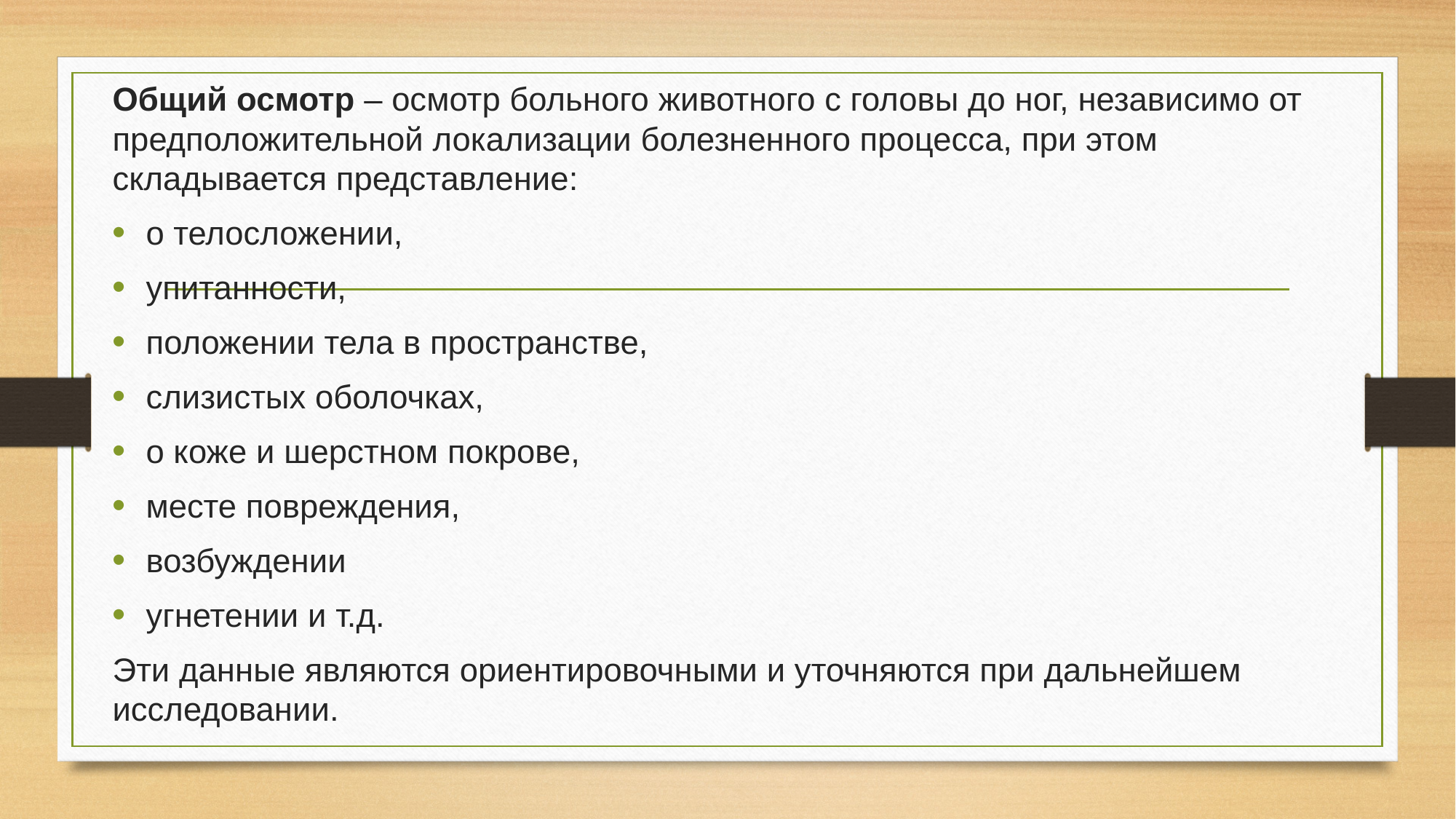

Общий осмотр – осмотр больного животного с головы до ног, независимо от предположительной локализации болезненного процесса, при этом складывается представление:
о телосложении,
упитанности,
положении тела в пространстве,
слизистых оболочках,
о коже и шерстном покрове,
месте повреждения,
возбуждении
угнетении и т.д.
Эти данные являются ориентировочными и уточняются при дальнейшем исследовании.